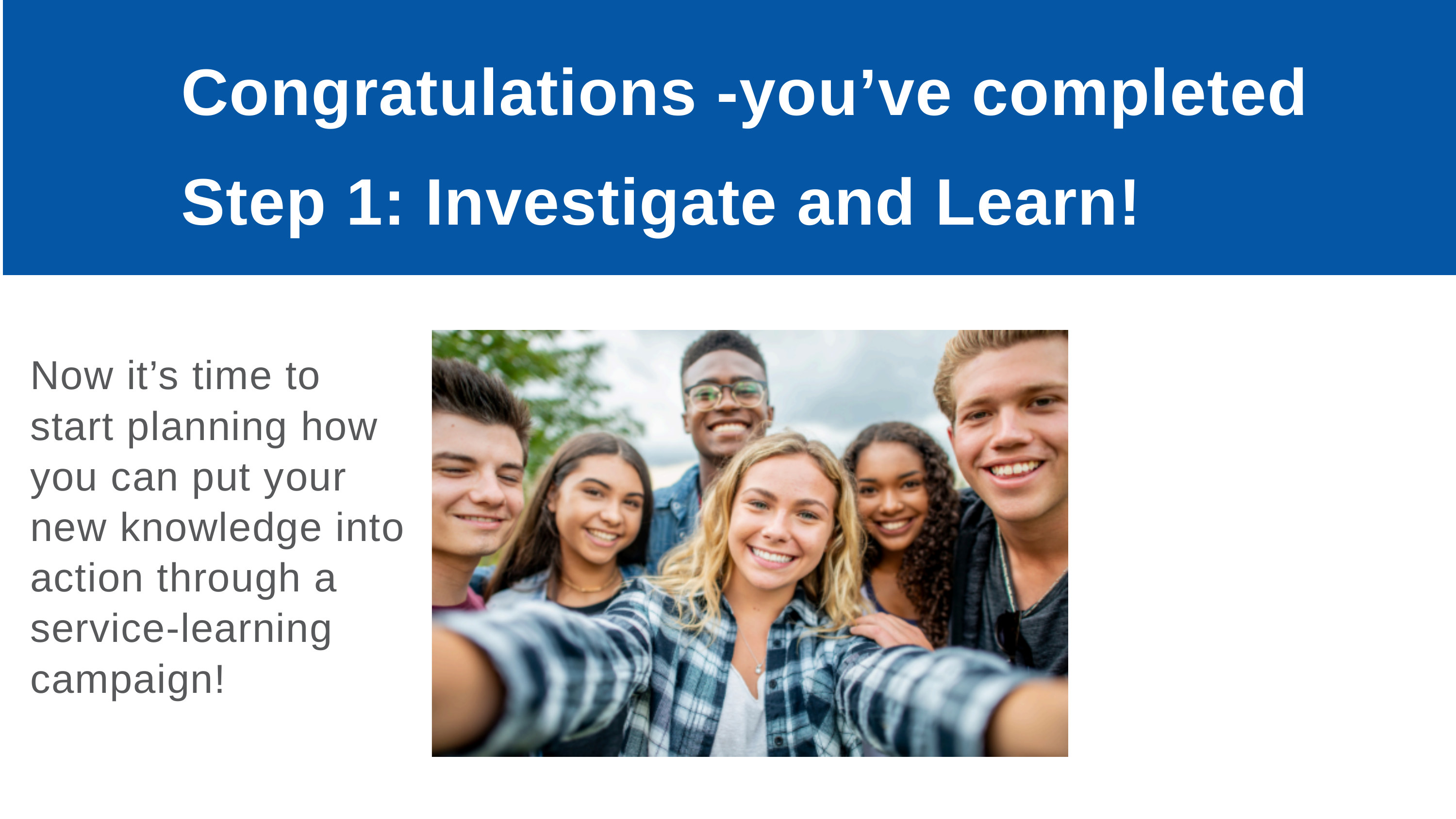

Congratulations -you’ve completed Step 1: Investigate and Learn!

Now it’s time to start planning how you can put your new knowledge into action through a service-learning campaign!